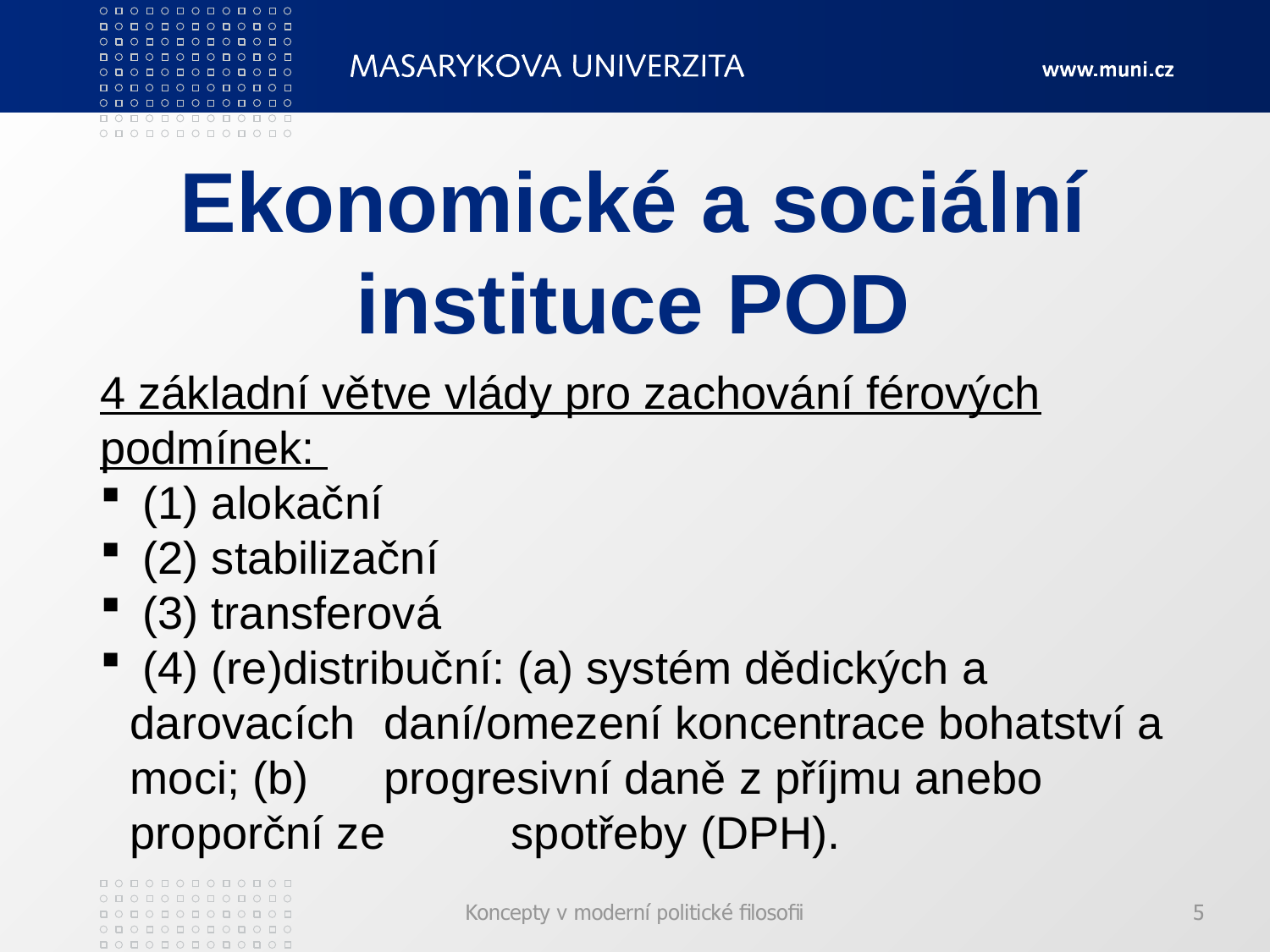

# Ekonomické a sociální instituce POD
4 základní větve vlády pro zachování férových podmínek:
 (1) alokační
 (2) stabilizační
 (3) transferová
 (4) (re)distribuční: (a) systém dědických a darovacích 	daní/omezení koncentrace bohatství a moci; (b) 	progresivní daně z příjmu anebo proporční ze 	spotřeby (DPH).
Koncepty v moderní politické filosofii
5